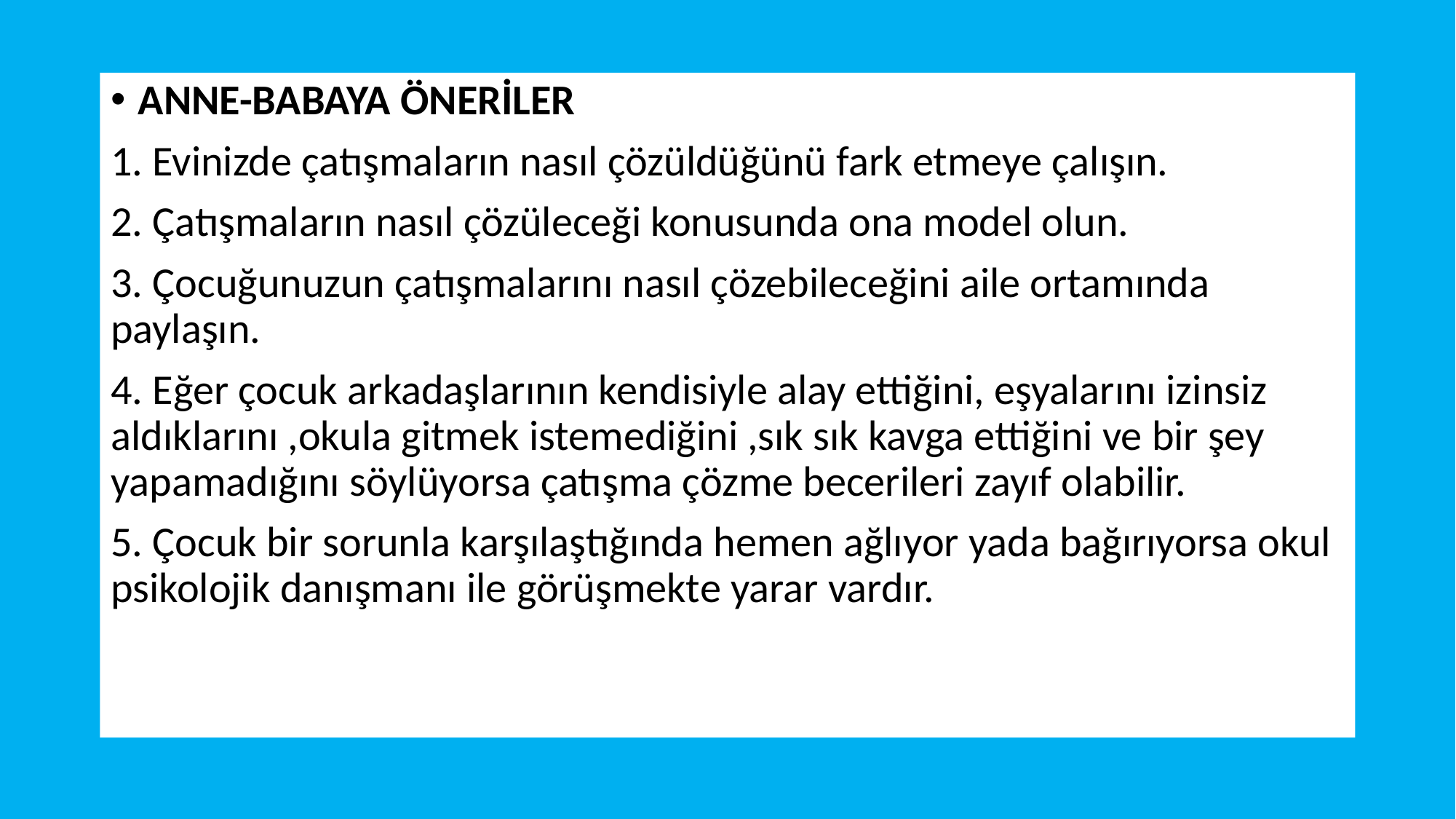

ANNE-BABAYA ÖNERİLER
1. Evinizde çatışmaların nasıl çözüldüğünü fark etmeye çalışın.
2. Çatışmaların nasıl çözüleceği konusunda ona model olun.
3. Çocuğunuzun çatışmalarını nasıl çözebileceğini aile ortamında paylaşın.
4. Eğer çocuk arkadaşlarının kendisiyle alay ettiğini, eşyalarını izinsiz aldıklarını ,okula gitmek istemediğini ,sık sık kavga ettiğini ve bir şey yapamadığını söylüyorsa çatışma çözme becerileri zayıf olabilir.
5. Çocuk bir sorunla karşılaştığında hemen ağlıyor yada bağırıyorsa okul psikolojik danışmanı ile görüşmekte yarar vardır.